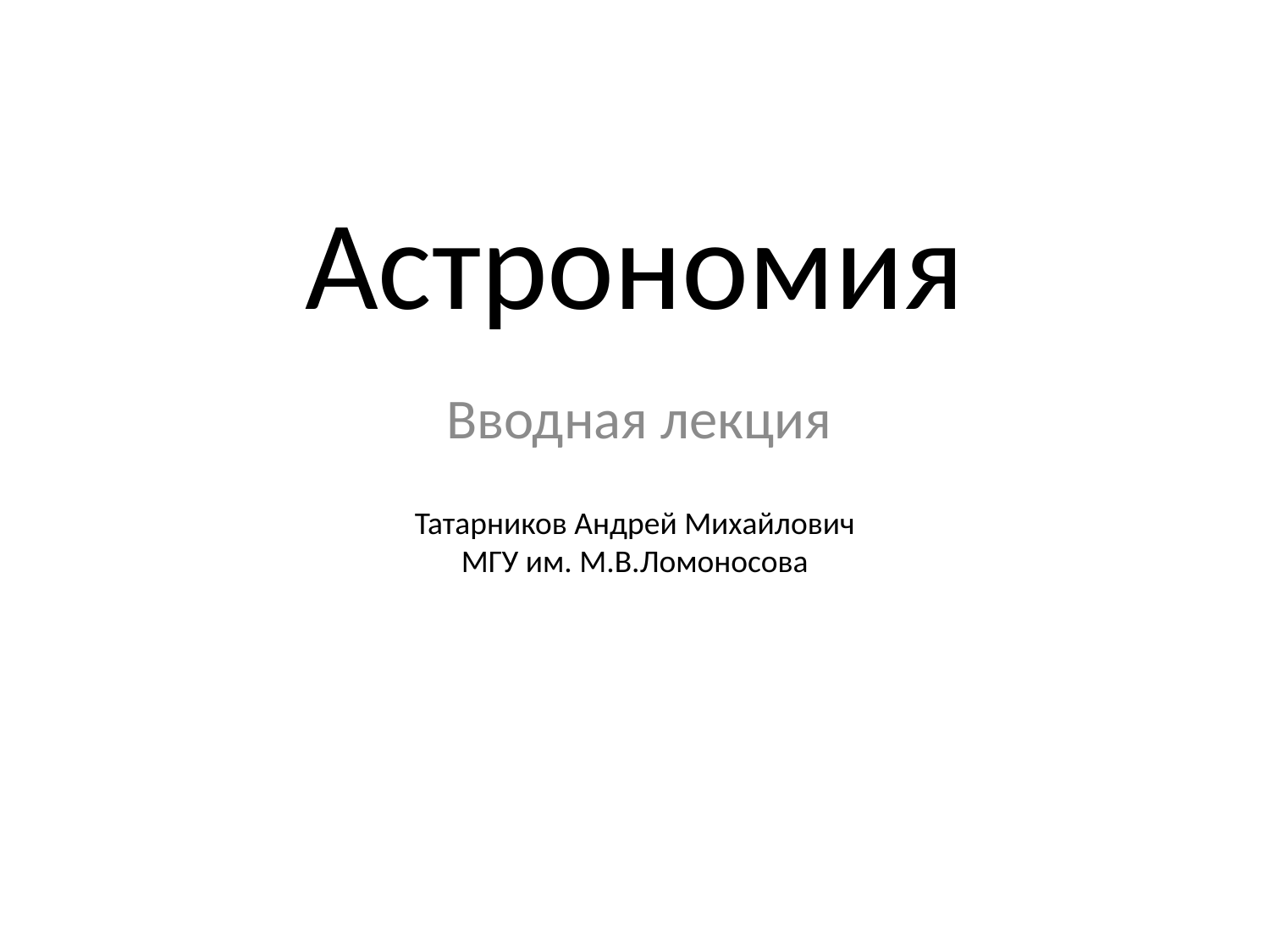

# Астрономия
Вводная лекция
Татарников Андрей Михайлович
МГУ им. М.В.Ломоносова